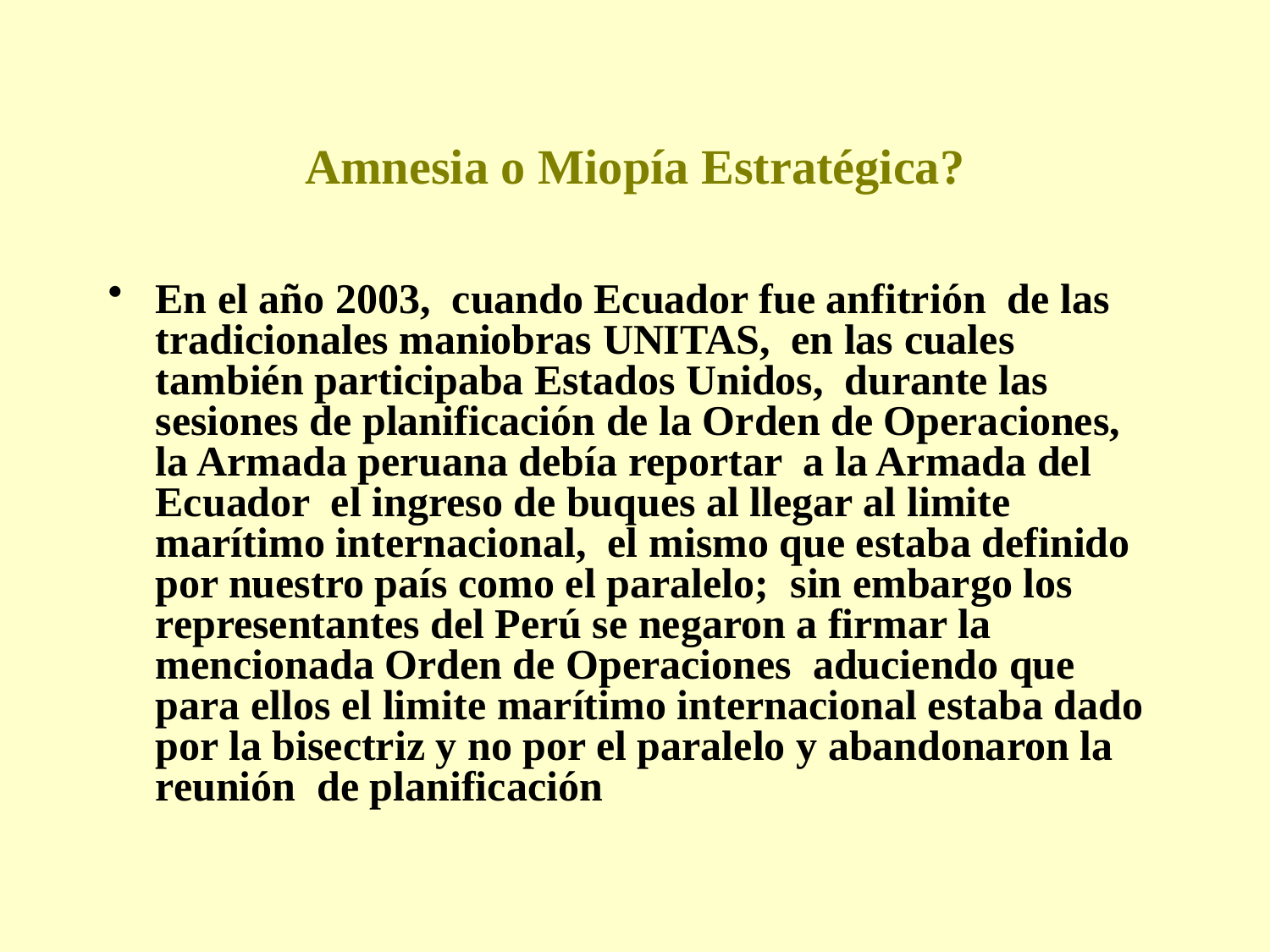

# Amnesia o Miopía Estratégica?
En el año 2003,  cuando Ecuador fue anfitrión  de las tradicionales maniobras UNITAS,  en las cuales también participaba Estados Unidos,  durante las sesiones de planificación de la Orden de Operaciones,  la Armada peruana debía reportar  a la Armada del Ecuador  el ingreso de buques al llegar al limite marítimo internacional,  el mismo que estaba definido por nuestro país como el paralelo;  sin embargo los representantes del Perú se negaron a firmar la mencionada Orden de Operaciones  aduciendo que para ellos el limite marítimo internacional estaba dado por la bisectriz y no por el paralelo y abandonaron la reunión  de planificación